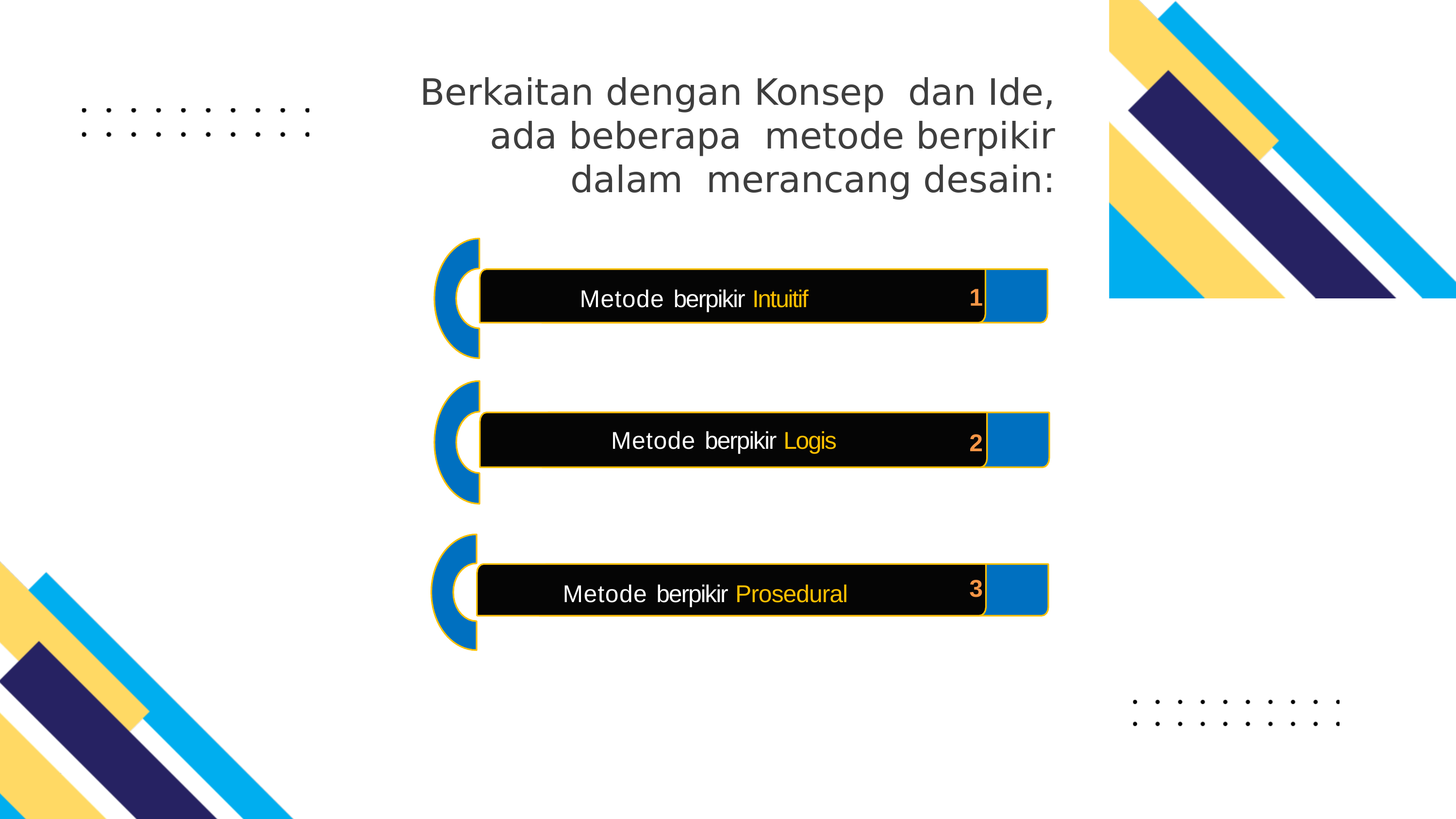

Berkaitan dengan Konsep  dan Ide, ada beberapa  metode berpikir dalam  merancang desain:

1
Metode berpikir Intuitif

Metode berpikir Logis
2

3
Metode berpikir Prosedural